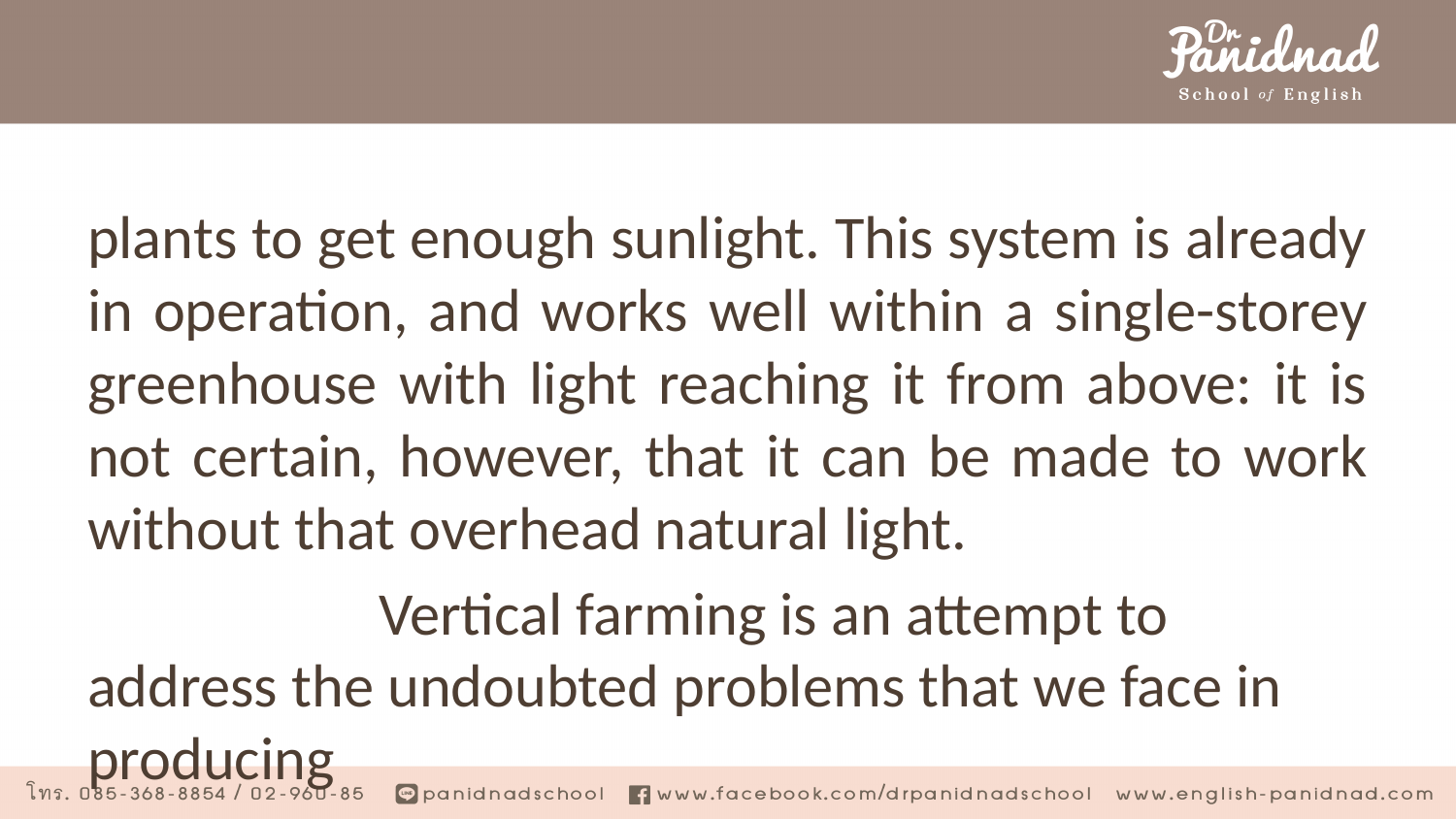

#
plants to get enough sunlight. This system is already in operation, and works well within a single-storey greenhouse with light reaching it from above: it is not certain, however, that it can be made to work without that overhead natural light.
		Vertical farming is an attempt to address the undoubted problems that we face in producing